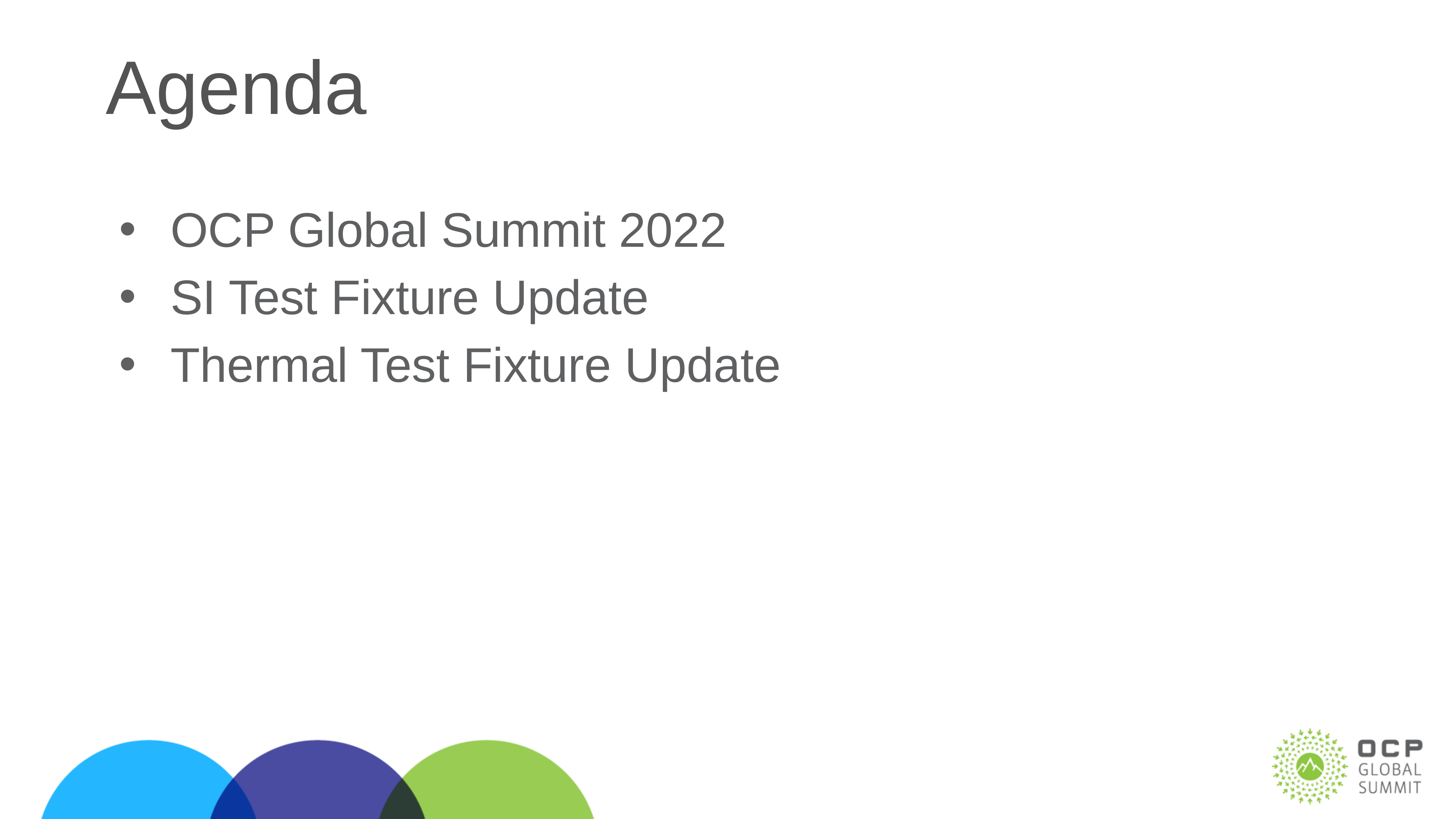

# Agenda
OCP Global Summit 2022
SI Test Fixture Update
Thermal Test Fixture Update